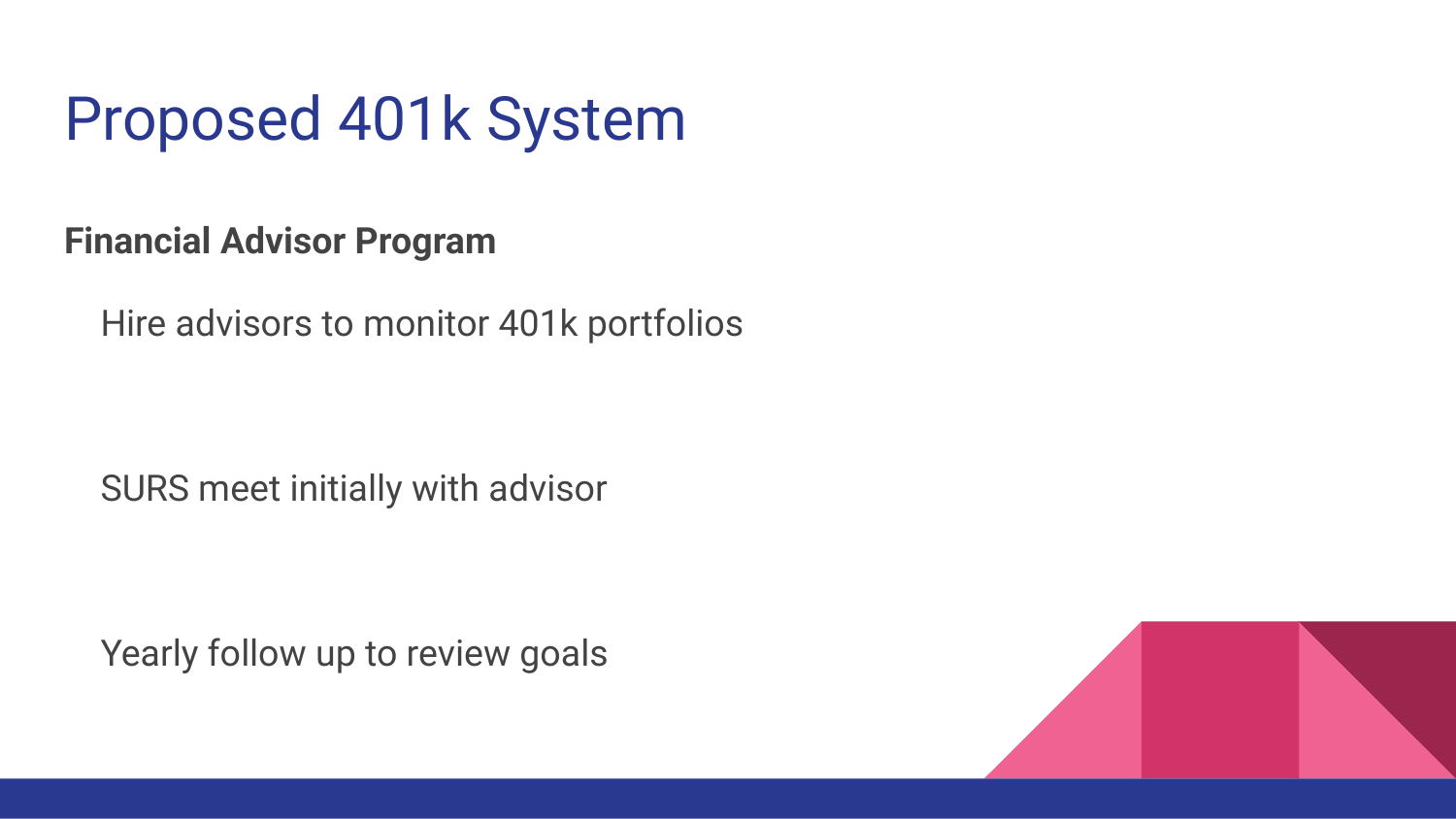

# Proposed 401k System
Financial Advisor Program
Hire advisors to monitor 401k portfolios

SURS meet initially with advisor

Yearly follow up to review goals